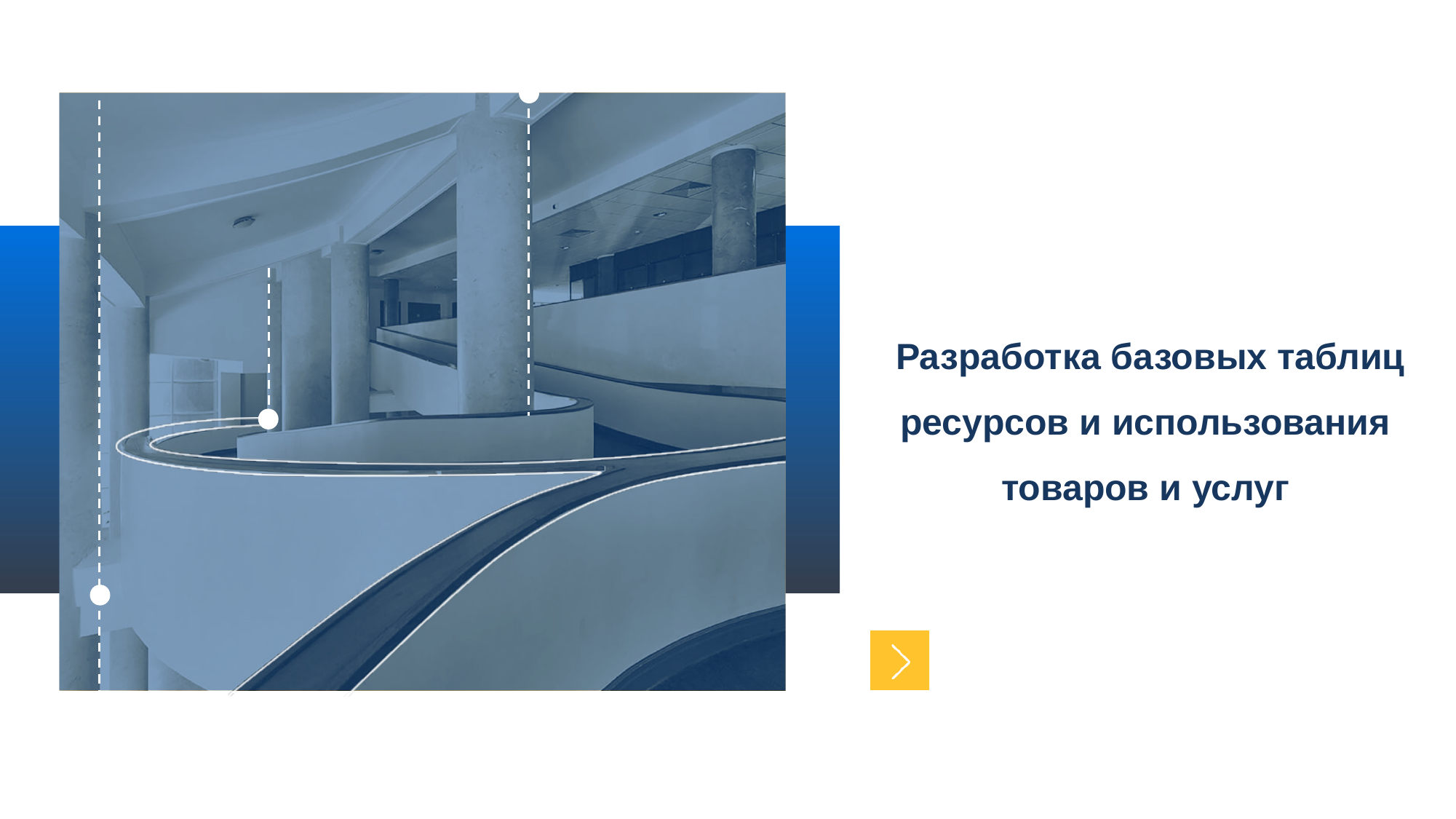

Разработка базовых таблиц ресурсов и использования товаров и услуг